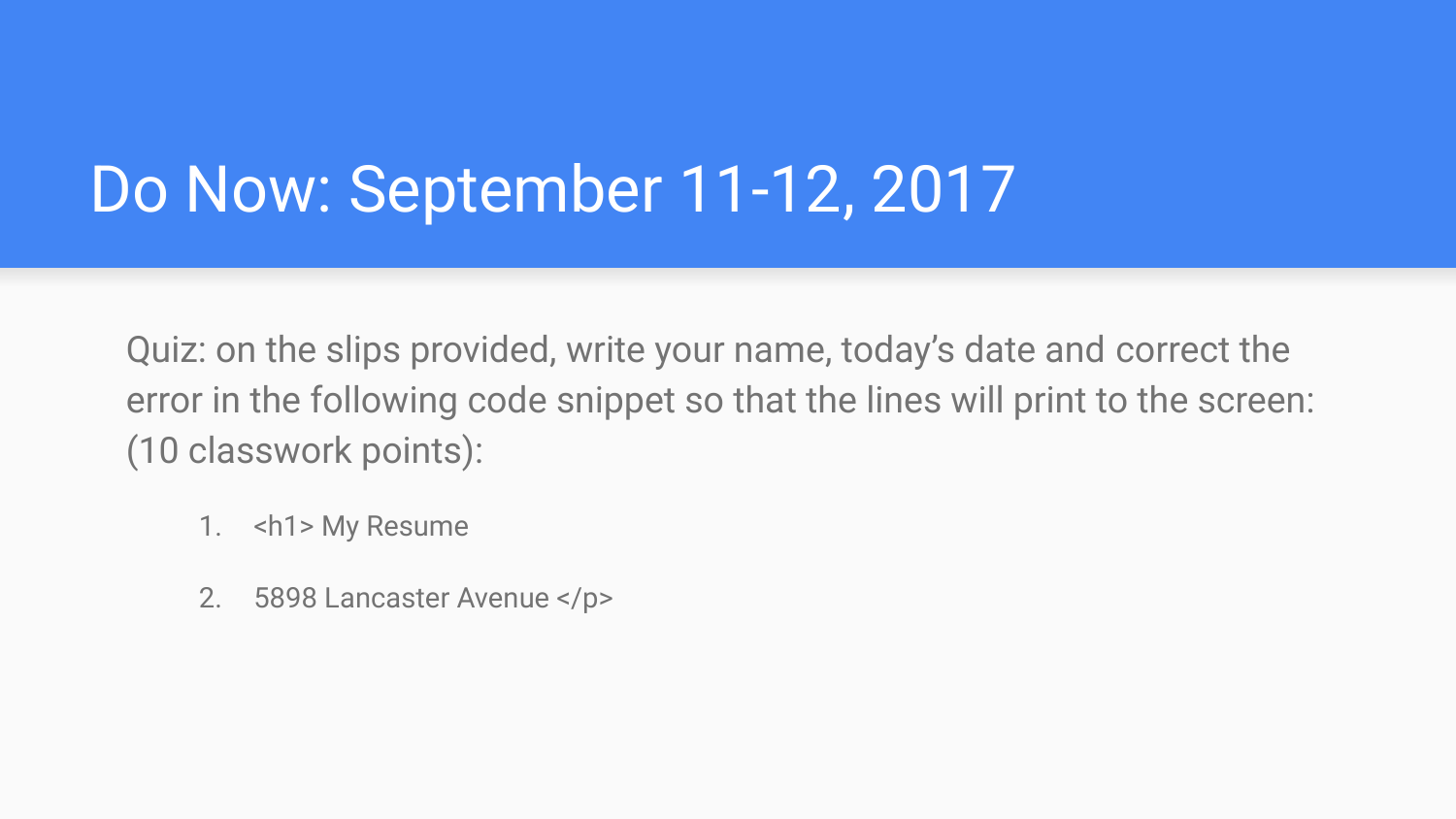

# Do Now: September 11-12, 2017
Quiz: on the slips provided, write your name, today’s date and correct the error in the following code snippet so that the lines will print to the screen: (10 classwork points):
<h1> My Resume
5898 Lancaster Avenue </p>